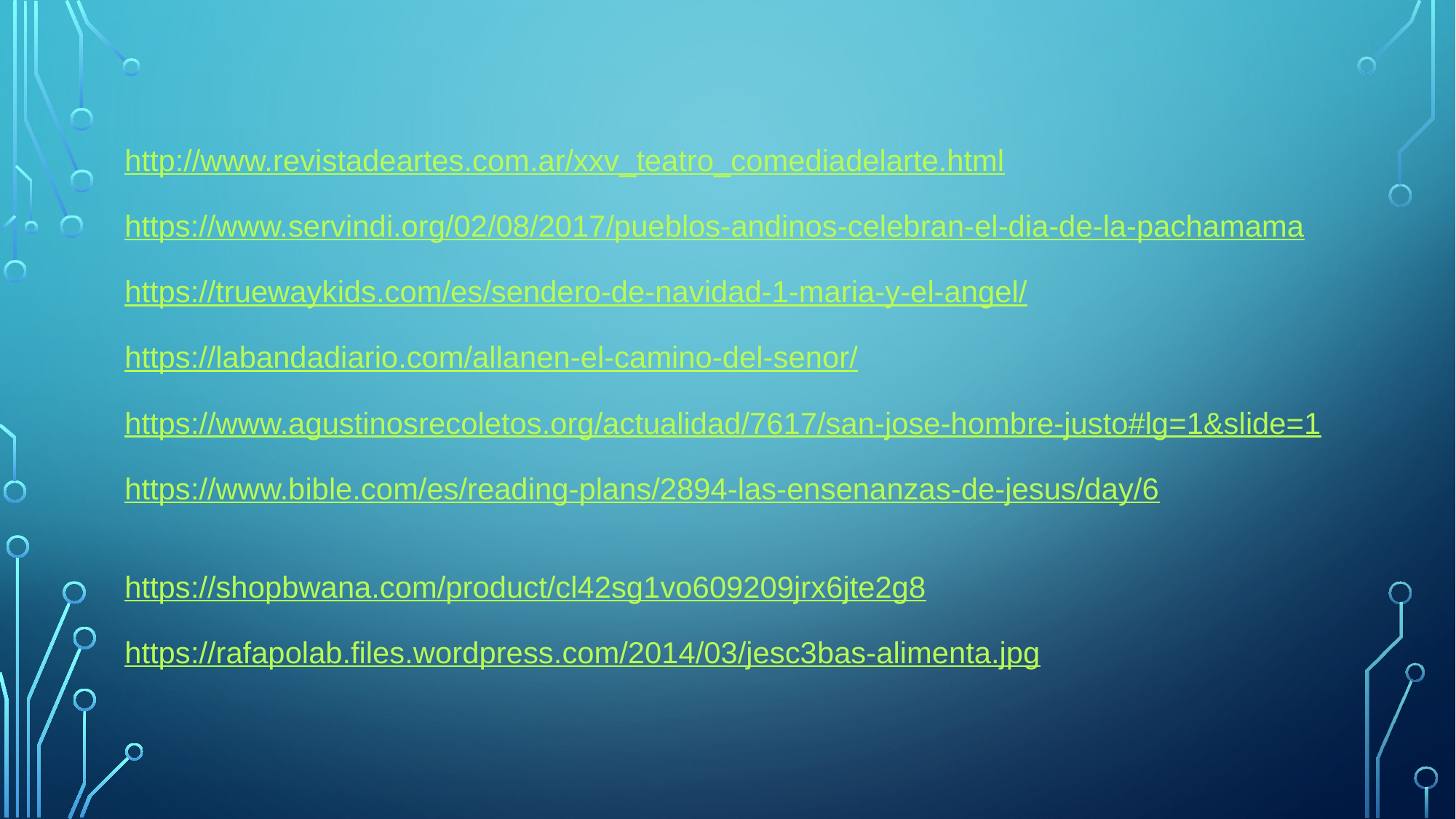

# http://www.revistadeartes.com.ar/xxv_teatro_comediadelarte.html
https://www.servindi.org/02/08/2017/pueblos-andinos-celebran-el-dia-de-la-pachamama
https://truewaykids.com/es/sendero-de-navidad-1-maria-y-el-angel/
https://labandadiario.com/allanen-el-camino-del-senor/
https://www.agustinosrecoletos.org/actualidad/7617/san-jose-hombre-justo#lg=1&slide=1
https://www.bible.com/es/reading-plans/2894-las-ensenanzas-de-jesus/day/6
https://shopbwana.com/product/cl42sg1vo609209jrx6jte2g8
https://rafapolab.files.wordpress.com/2014/03/jesc3bas-alimenta.jpg